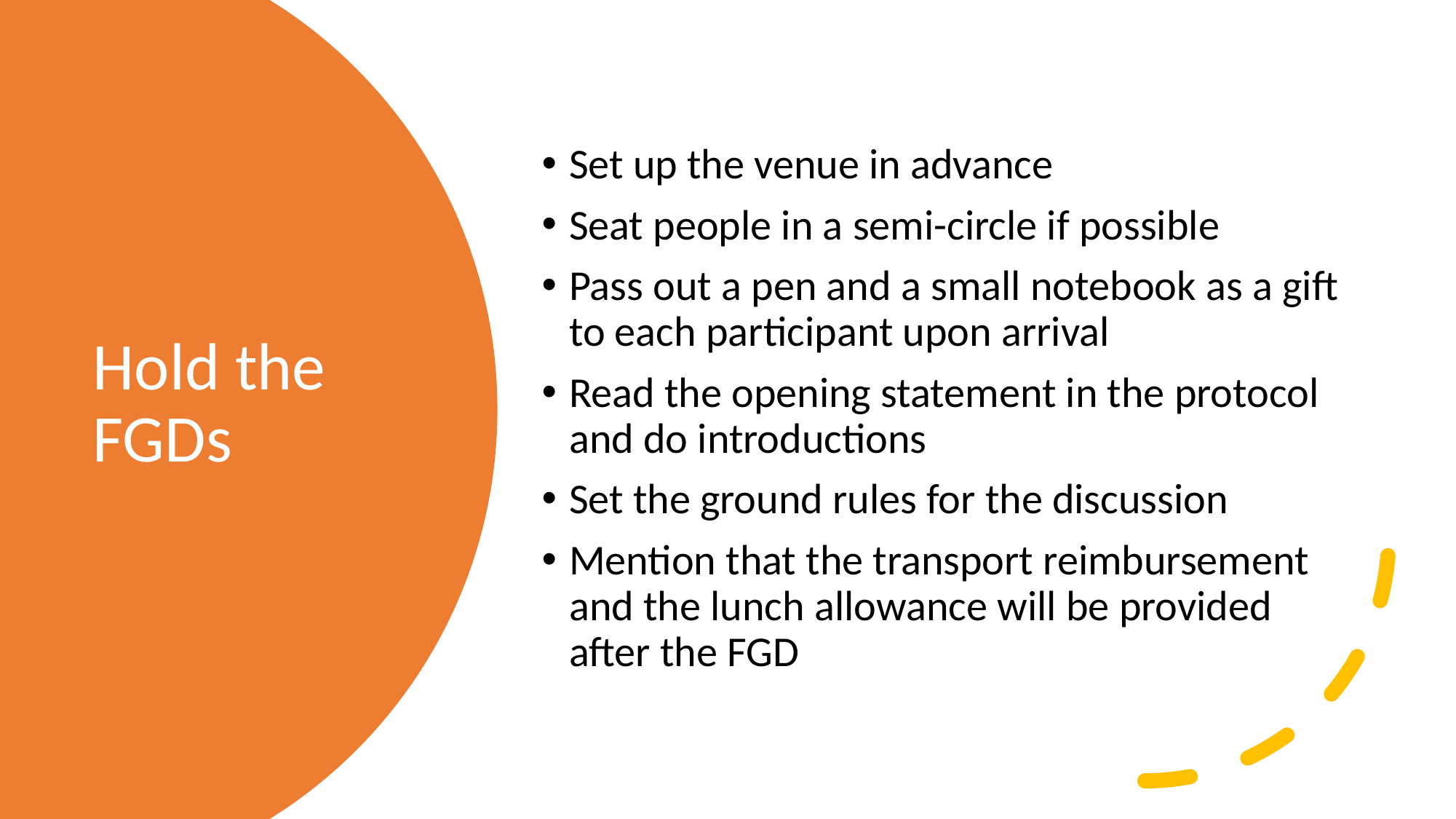

Set up the venue in advance
Seat people in a semi-circle if possible
Pass out a pen and a small notebook as a gift to each participant upon arrival
Read the opening statement in the protocol and do introductions
Set the ground rules for the discussion
Mention that the transport reimbursement and the lunch allowance will be provided after the FGD

# Hold the FGDs